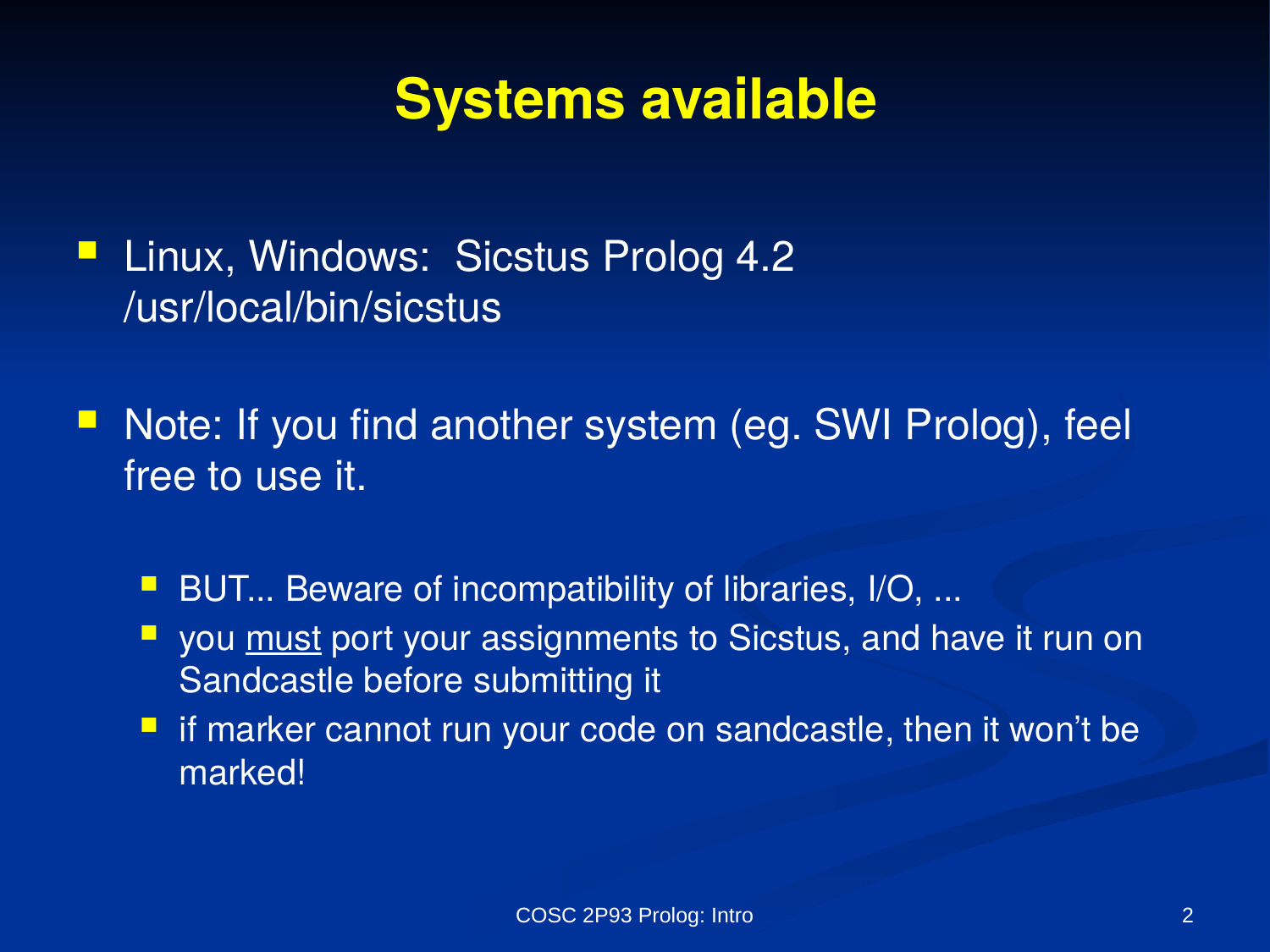

# Systems available
Linux, Windows:  Sicstus Prolog 4.2  	/usr/local/bin/sicstus

Note: If you find another system (eg. SWI Prolog), feel free to use it.

BUT... Beware of incompatibility of libraries, I/O, ...
you must port your assignments to Sicstus, and have it run on Sandcastle before submitting it
if marker cannot run your code on sandcastle, then it won’t be marked!
COSC 2P93 Prolog: Intro
2